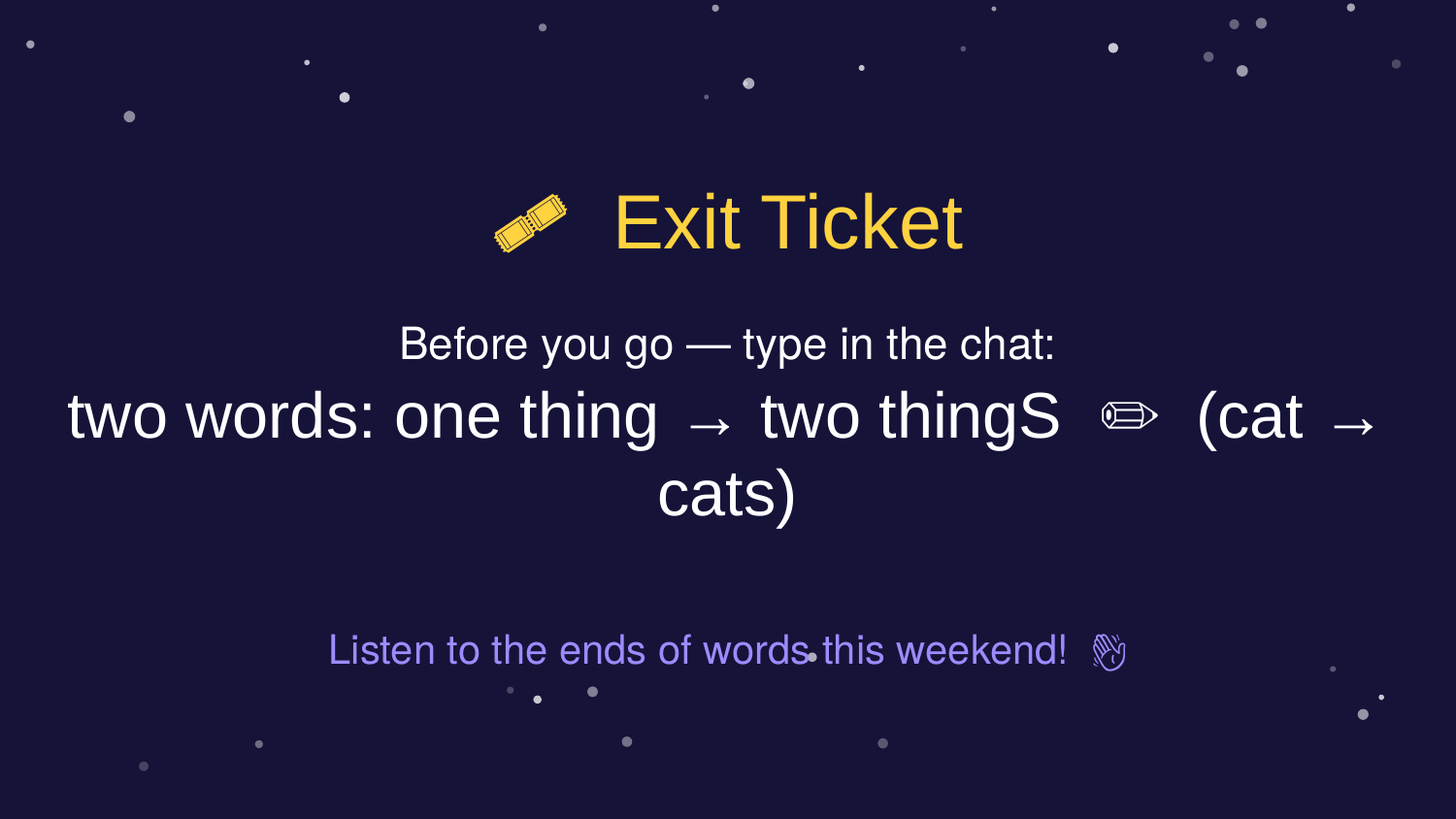

🎟️  Exit Ticket
Before you go — type in the chat:
two words: one thing → two thingS  ✏️  (cat → cats)
Listen to the ends of words this weekend!  👋